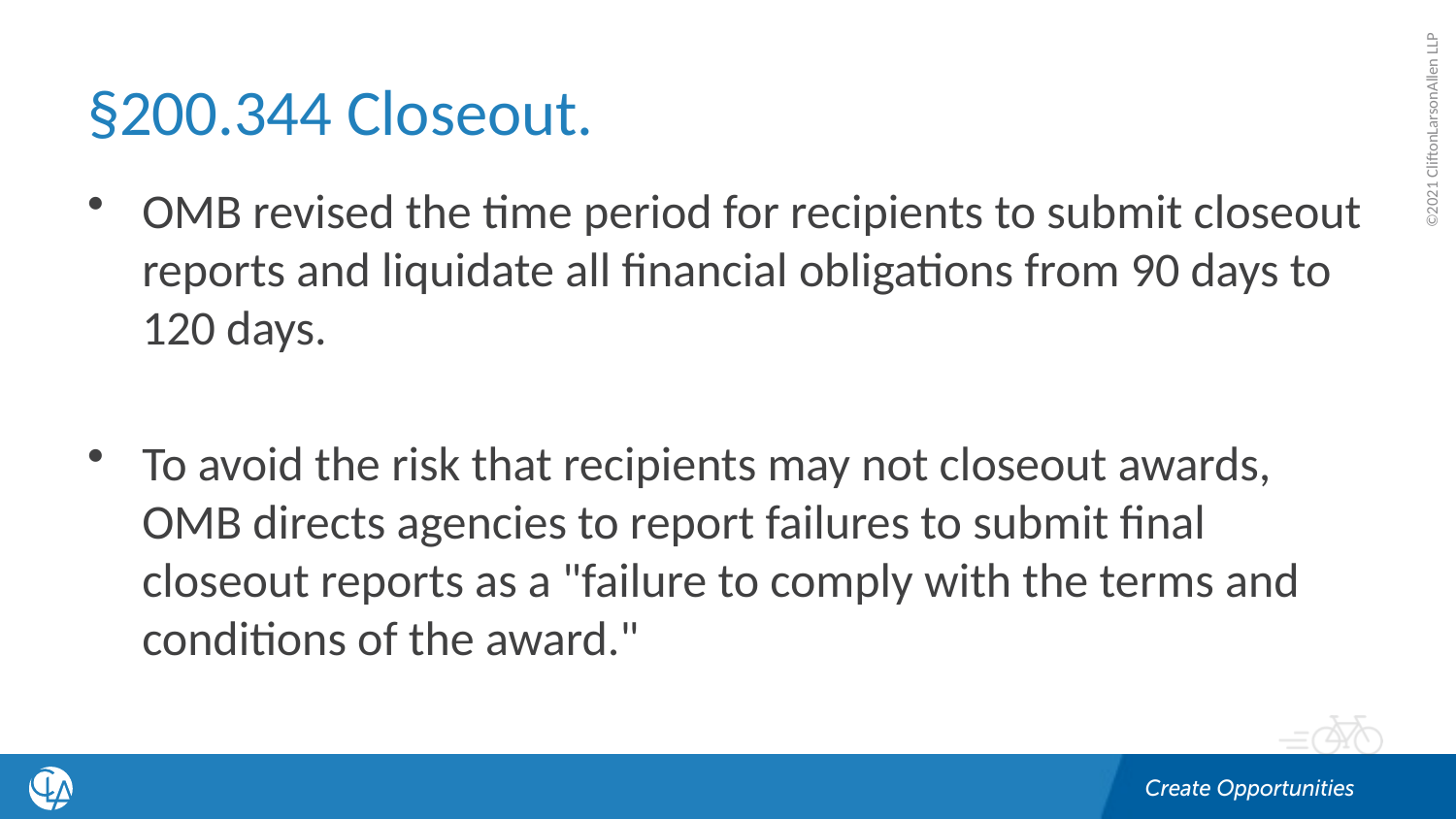

# §200.344 Closeout.
OMB revised the time period for recipients to submit closeout reports and liquidate all financial obligations from 90 days to 120 days.

To avoid the risk that recipients may not closeout awards, OMB directs agencies to report failures to submit final closeout reports as a "failure to comply with the terms and conditions of the award."